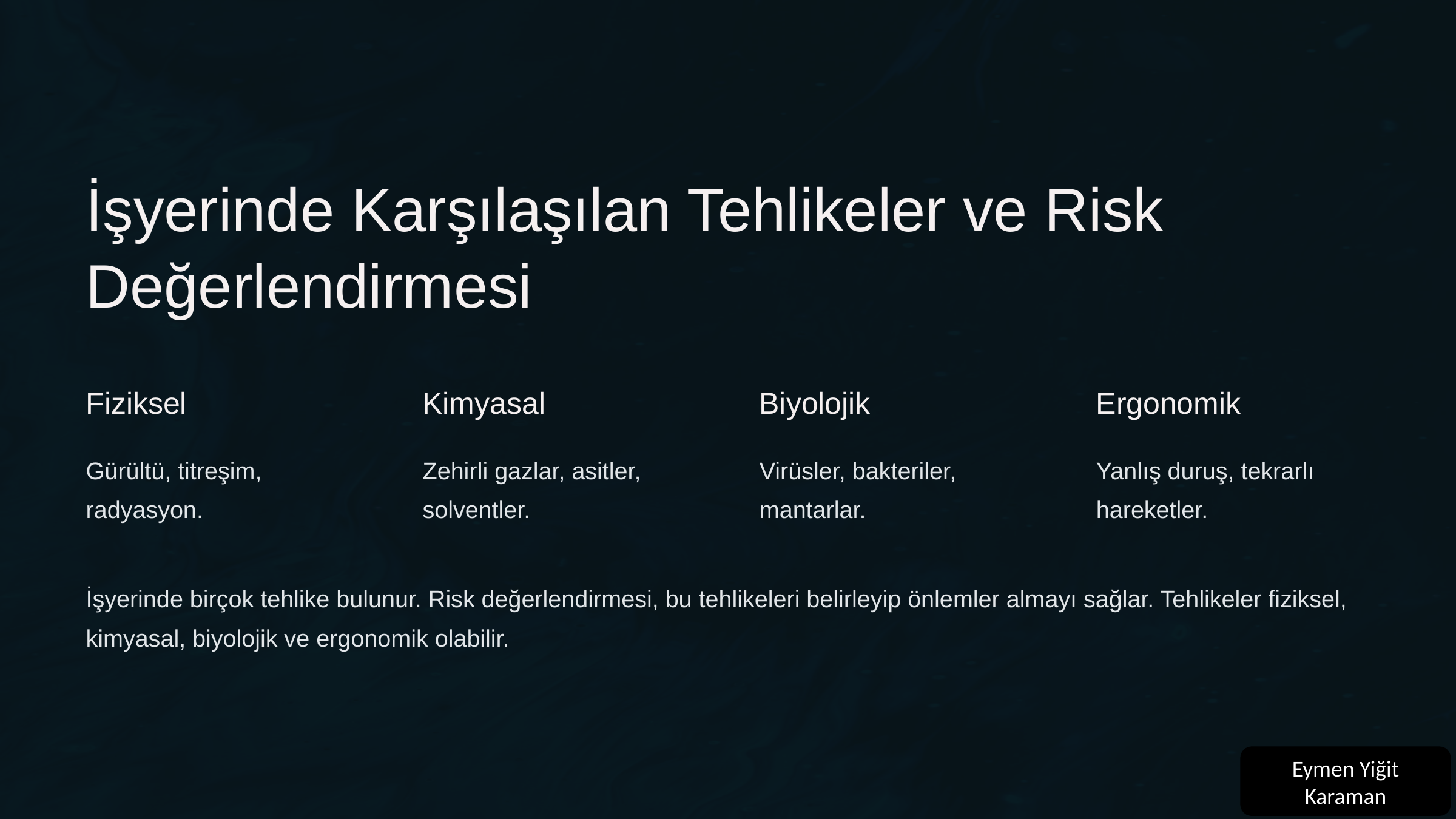

İşyerinde Karşılaşılan Tehlikeler ve Risk Değerlendirmesi
Fiziksel
Kimyasal
Biyolojik
Ergonomik
Gürültü, titreşim, radyasyon.
Zehirli gazlar, asitler, solventler.
Virüsler, bakteriler, mantarlar.
Yanlış duruş, tekrarlı hareketler.
İşyerinde birçok tehlike bulunur. Risk değerlendirmesi, bu tehlikeleri belirleyip önlemler almayı sağlar. Tehlikeler fiziksel, kimyasal, biyolojik ve ergonomik olabilir.
Eymen Yiğit Karaman